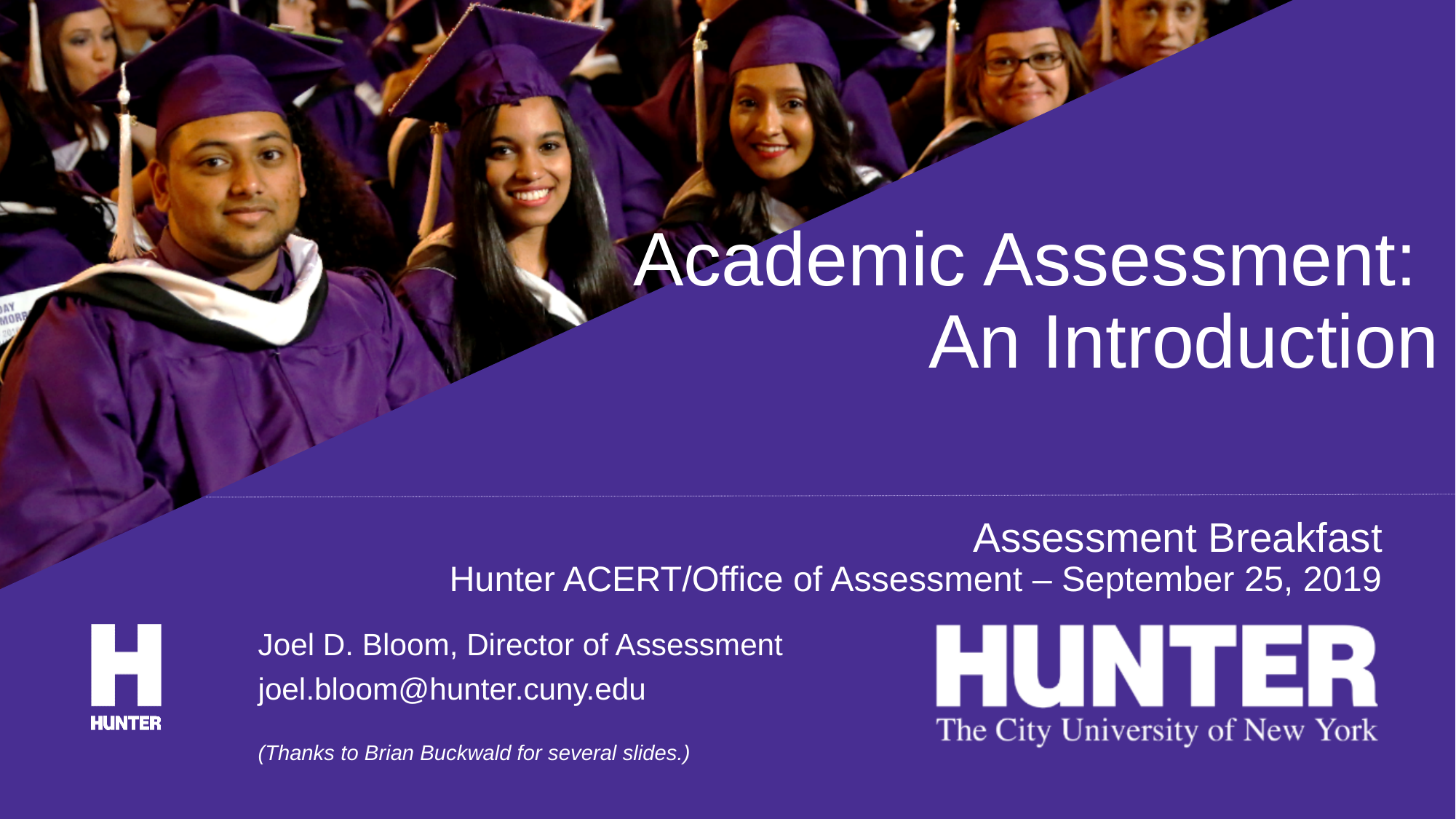

# Academic Assessment: An Introduction
Assessment Breakfast
 Hunter ACERT/Office of Assessment – September 25, 2019
Joel D. Bloom, Director of Assessment
joel.bloom@hunter.cuny.edu

(Thanks to Brian Buckwald for several slides.)